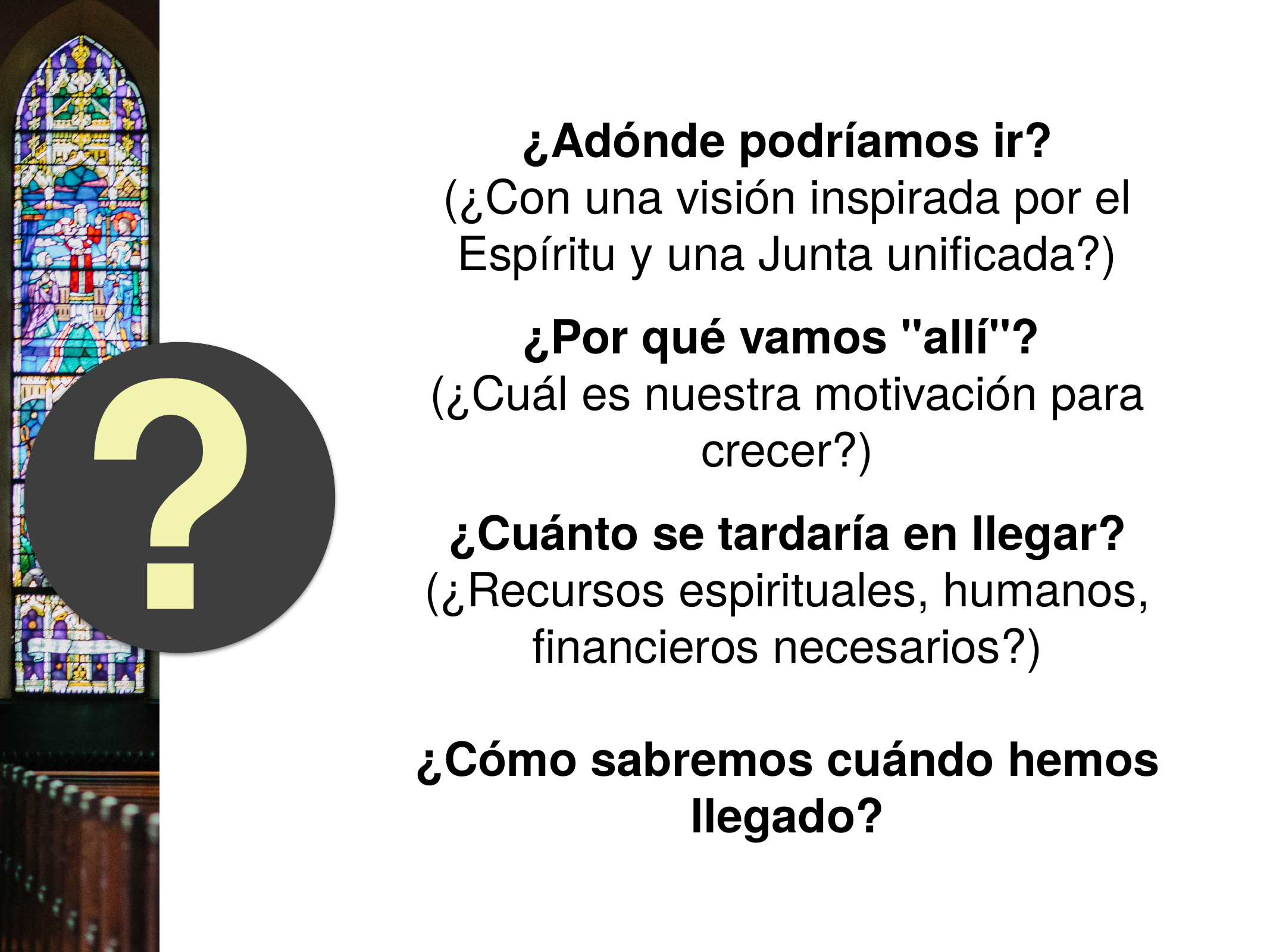

¿Adónde podríamos ir?
(¿Con una visión inspirada por el Espíritu y una Junta unificada?)

¿Por qué vamos "allí"?
(¿Cuál es nuestra motivación para crecer?)
¿Cuánto se tardaría en llegar?
(¿Recursos espirituales, humanos, financieros necesarios?)

¿Cómo sabremos cuándo hemos llegado?
?